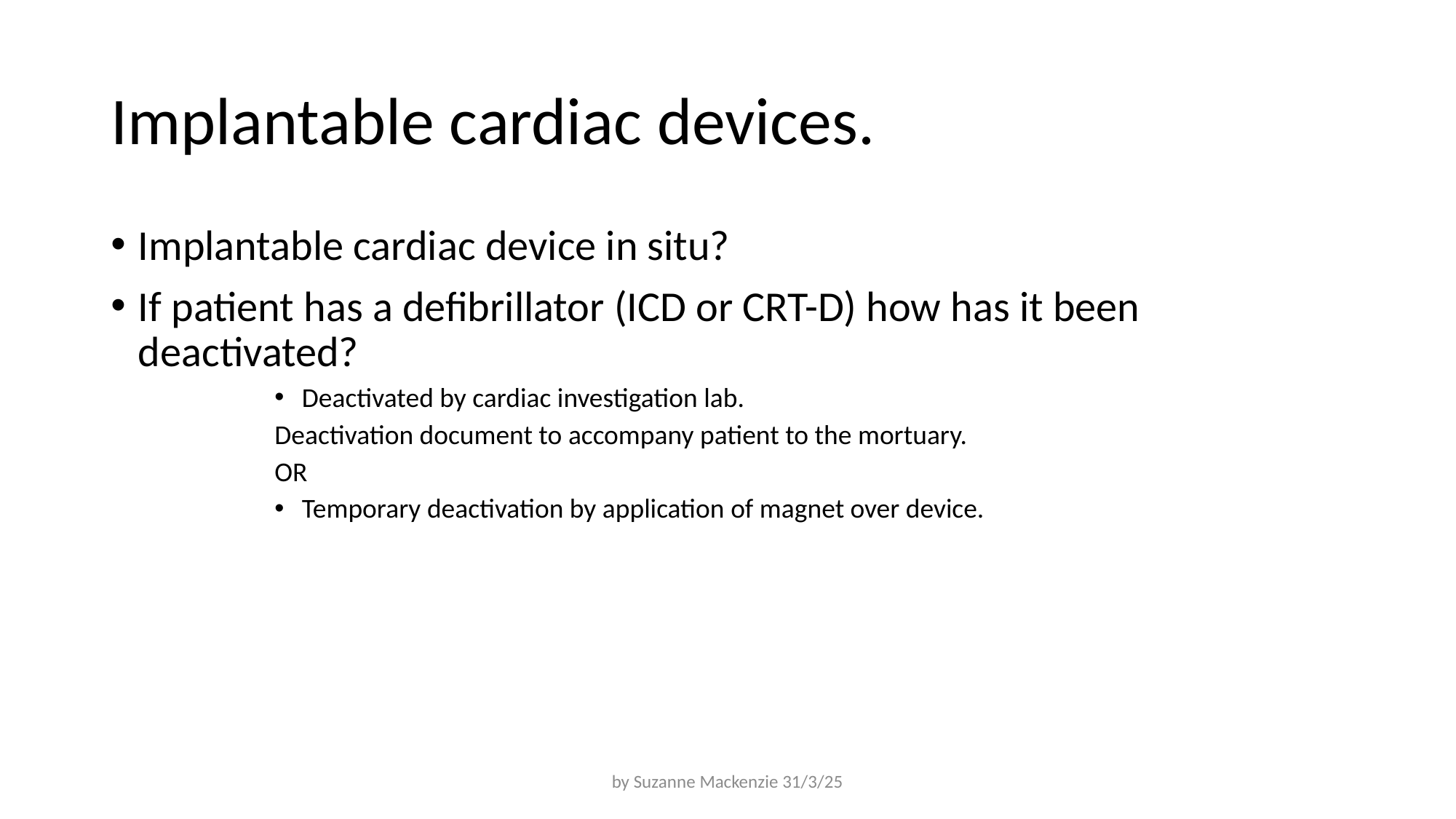

# Implantable cardiac devices.
Implantable cardiac device in situ?
If patient has a defibrillator (ICD or CRT-D) how has it been deactivated?
Deactivated by cardiac investigation lab.
Deactivation document to accompany patient to the mortuary.
OR
Temporary deactivation by application of magnet over device.
by Suzanne Mackenzie 31/3/25